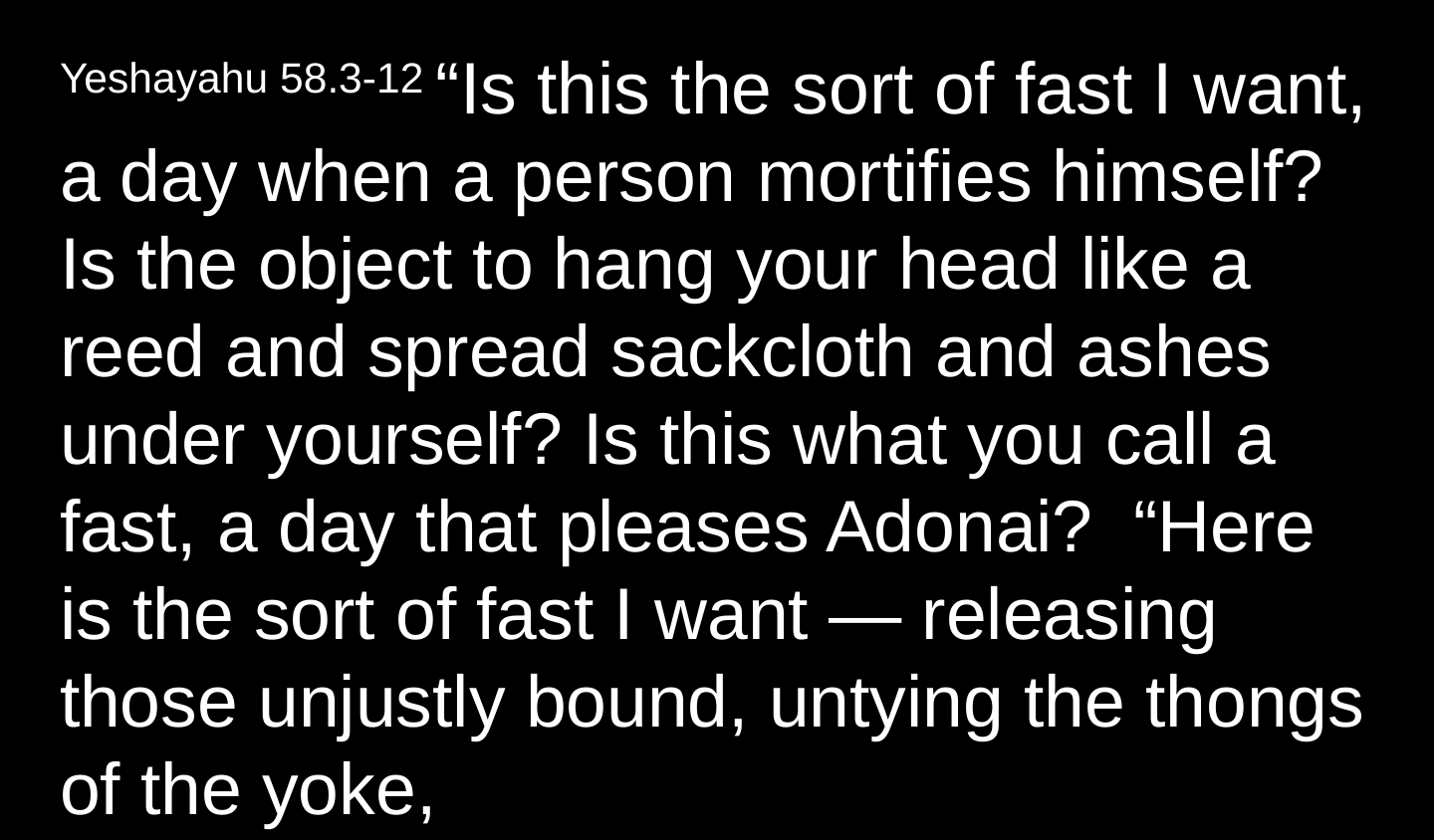

Yeshayahu 58.3-12 “Is this the sort of fast I want, a day when a person mortifies himself?  Is the object to hang your head like a reed and spread sackcloth and ashes under yourself? Is this what you call a fast, a day that pleases Adonai?  “Here is the sort of fast I want — releasing those unjustly bound, untying the thongs of the yoke,